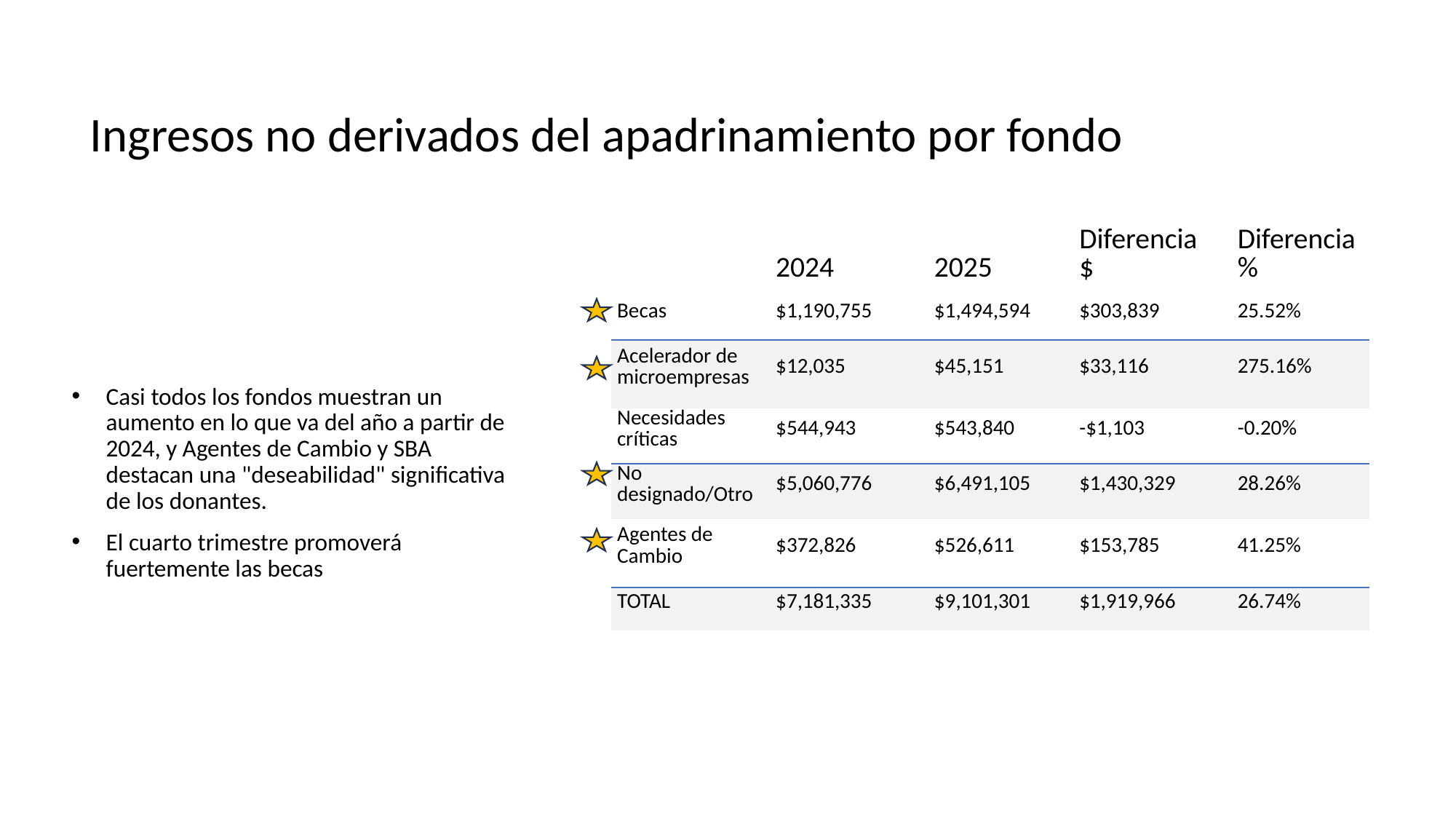

# Ingresos no derivados del apadrinamiento por fondo
|  | 2024 | 2025 | Diferencia $ | Diferencia % |
| --- | --- | --- | --- | --- |
| Becas | $1,190,755 | $1,494,594 | $303,839 | 25.52% |
| Acelerador de microempresas | $12,035 | $45,151 | $33,116 | 275.16% |
| Necesidades críticas | $544,943 | $543,840 | -$1,103 | -0.20% |
| No designado/Otro | $5,060,776 | $6,491,105 | $1,430,329 | 28.26% |
| Agentes de Cambio | $372,826 | $526,611 | $153,785 | 41.25% |
| TOTAL | $7,181,335 | $9,101,301 | $1,919,966 | 26.74% |

Casi todos los fondos muestran un aumento en lo que va del año a partir de 2024, y Agentes de Cambio y SBA destacan una "deseabilidad" significativa de los donantes.
El cuarto trimestre promoverá fuertemente las becas